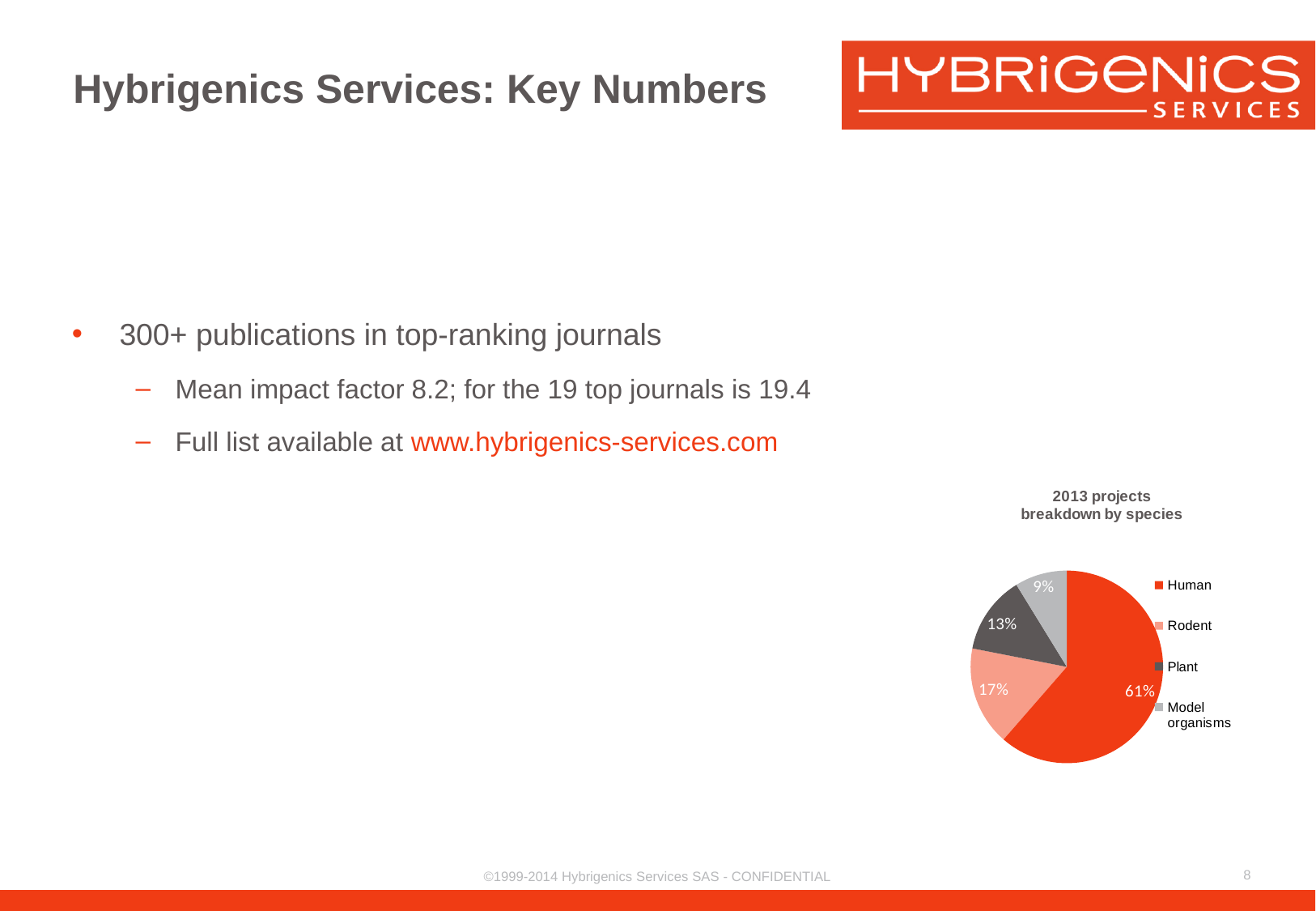

# Hybrigenics Services: Key Numbers

300+ publications in top-ranking journals
Mean impact factor 8.2; for the 19 top journals is 19.4
Full list available at www.hybrigenics-services.com

### Chart: 2013 projects
breakdown by species

| Category | 2013 | 2011 | 2012 | 2013 |
|---|---|---|---|---|
| Human | 140.0 | 202.0 | 167.0 | 140.0 |
| Rodent | 38.0 | 47.0 | 40.0 | 38.0 |
| Plant | 30.0 | 42.0 | 38.0 | 30.0 |
| Model organisms | 20.0 | 18.0 | 22.0 | 20.0 |
8
©1999-2014 Hybrigenics Services SAS - CONFIDENTIAL